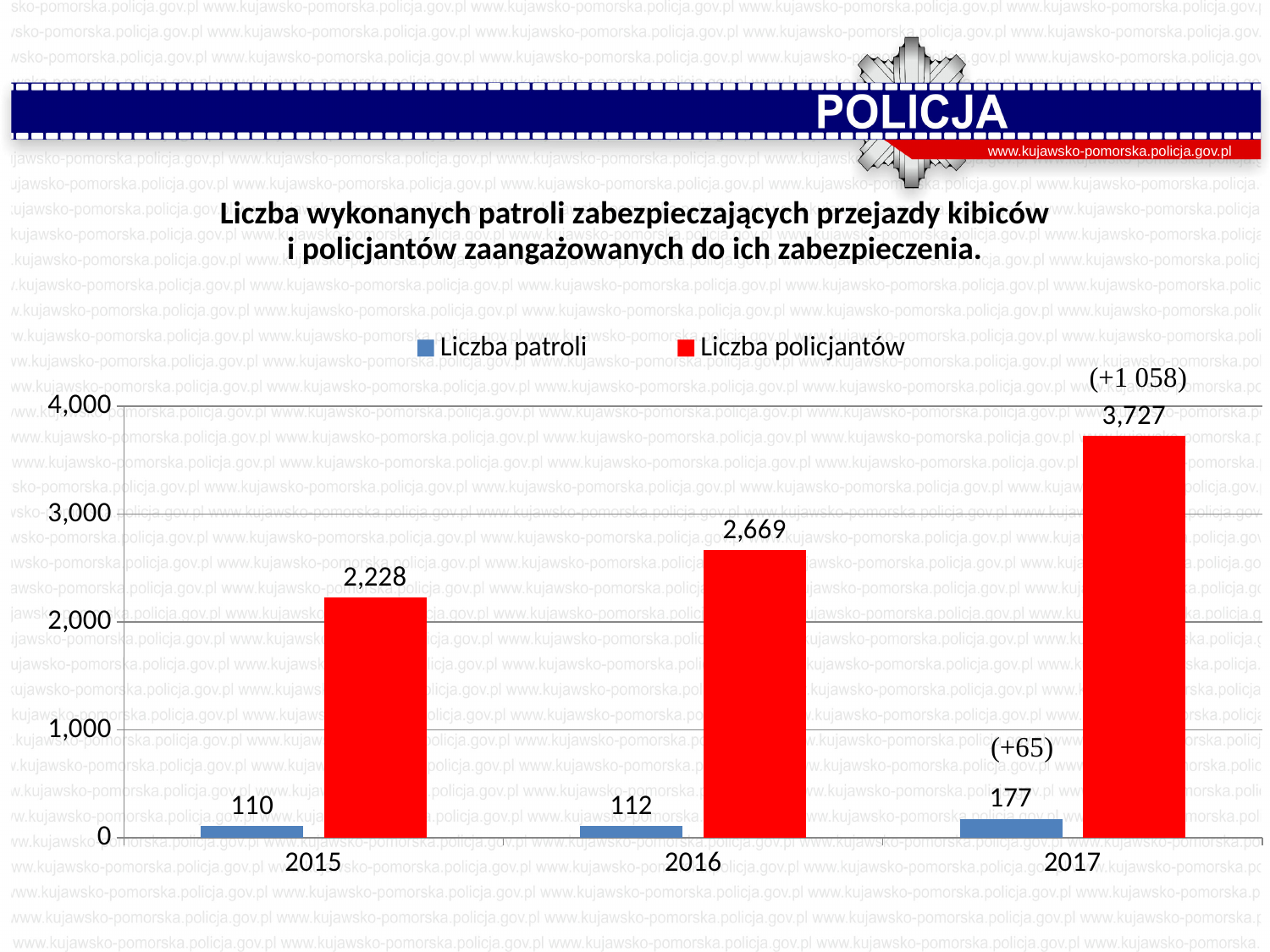

www.kujawsko-pomorska.policja.gov.pl
# Liczba wykonanych patroli zabezpieczających przejazdy kibiców i policjantów zaangażowanych do ich zabezpieczenia.

### Chart

| Category | Liczba patroli | Liczba policjantów |
|---|---|---|
| 2015 | 110.0 | 2228.0 |
| 2016 | 112.0 | 2669.0 |
| 2017 | 177.0 | 3727.0 |